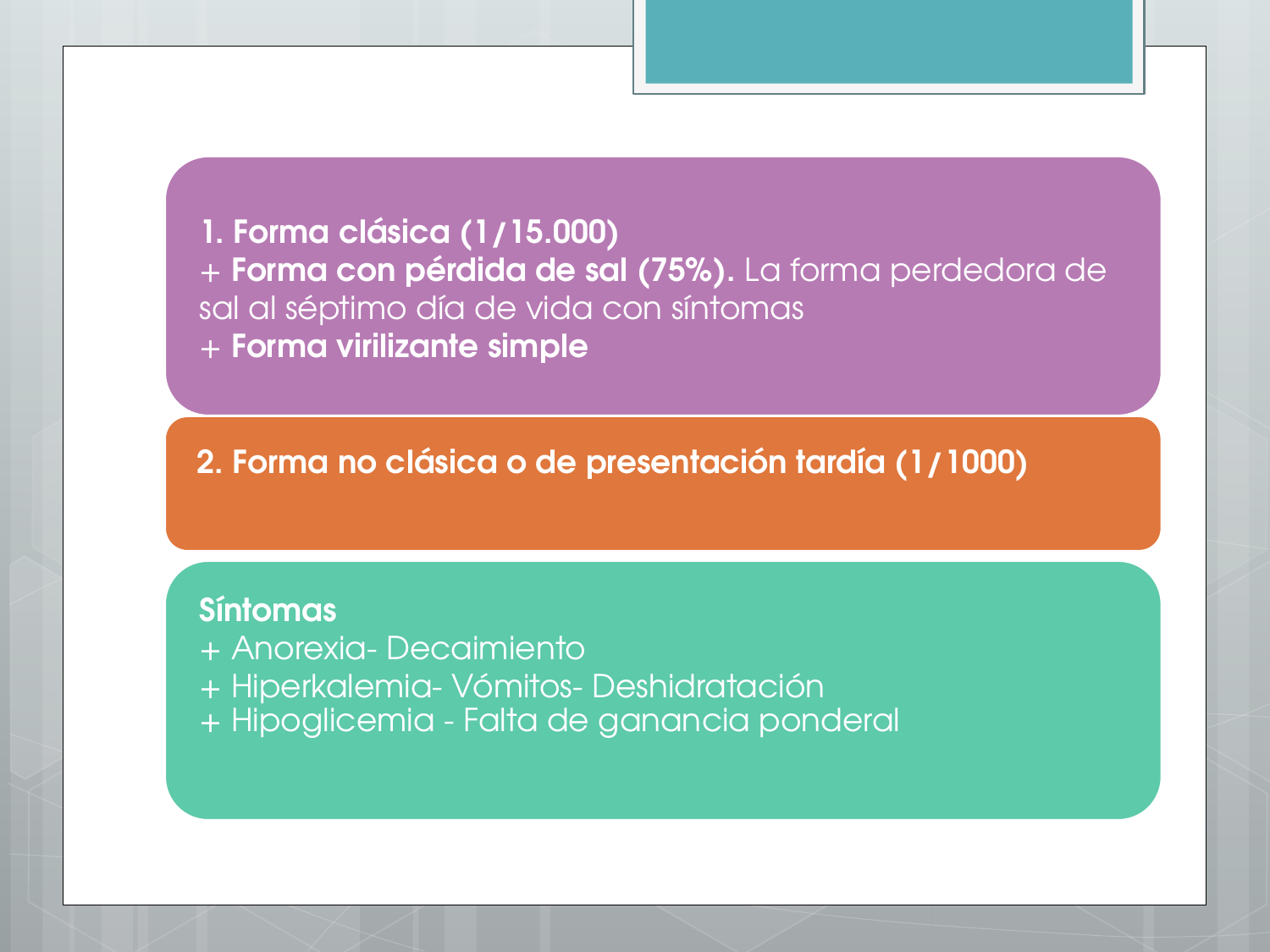

1. Forma clásica (1/15.000)
+ Forma con pérdida de sal (75%). La forma perdedora de sal al séptimo día de vida con síntomas
+ Forma virilizante simple

Síntomas
+ Anorexia- Decaimiento
+ Hiperkalemia- Vómitos- Deshidratación
+ Hipoglicemia - Falta de ganancia ponderal

2. Forma no clásica o de presentación tardía (1/1000)